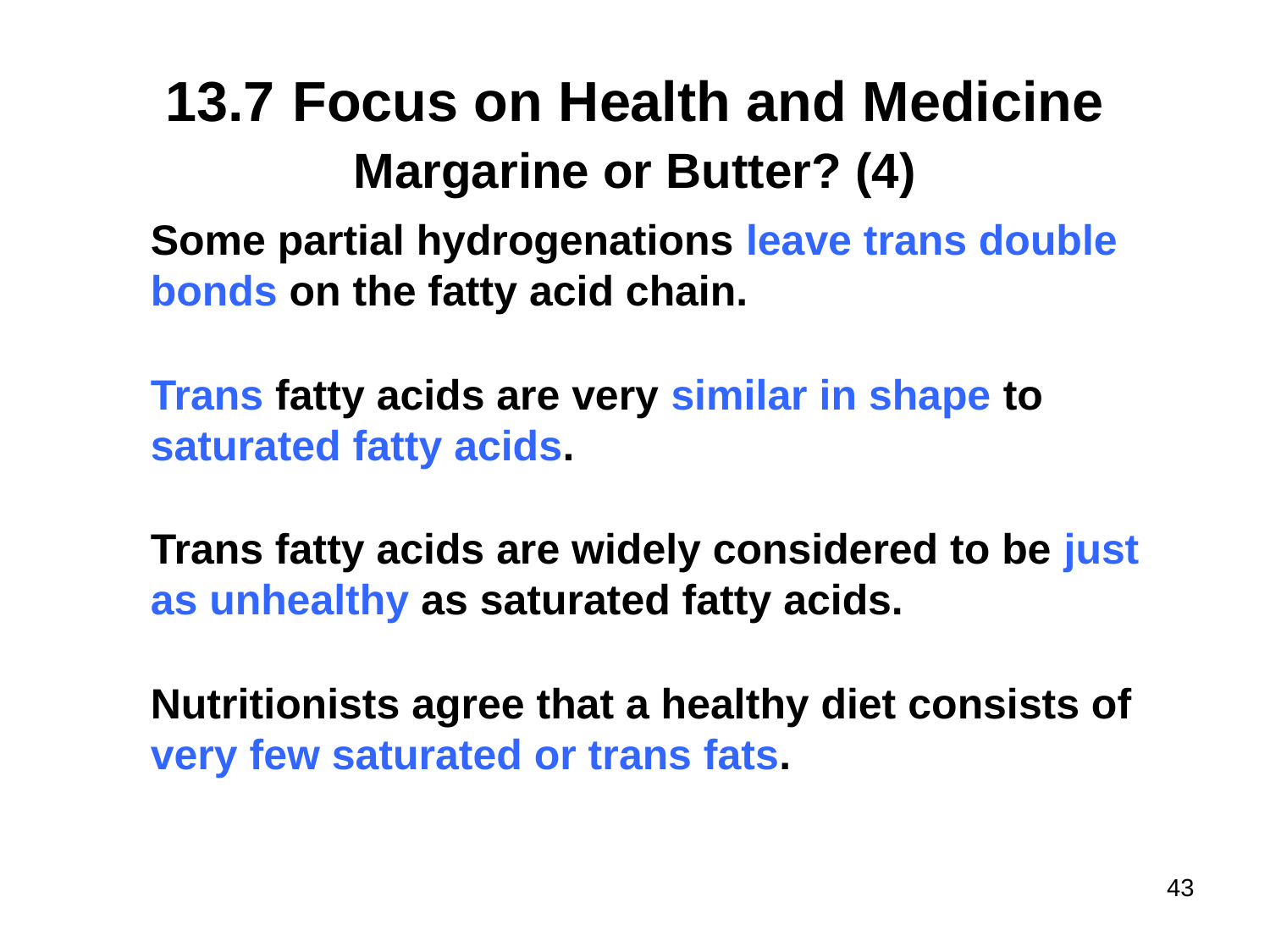

# 13.7	Focus on Health and Medicine Margarine or Butter? (4)
Some partial hydrogenations leave trans double bonds on the fatty acid chain.
Trans fatty acids are very similar in shape to saturated fatty acids.
Trans fatty acids are widely considered to be just as unhealthy as saturated fatty acids.
Nutritionists agree that a healthy diet consists of very few saturated or trans fats.